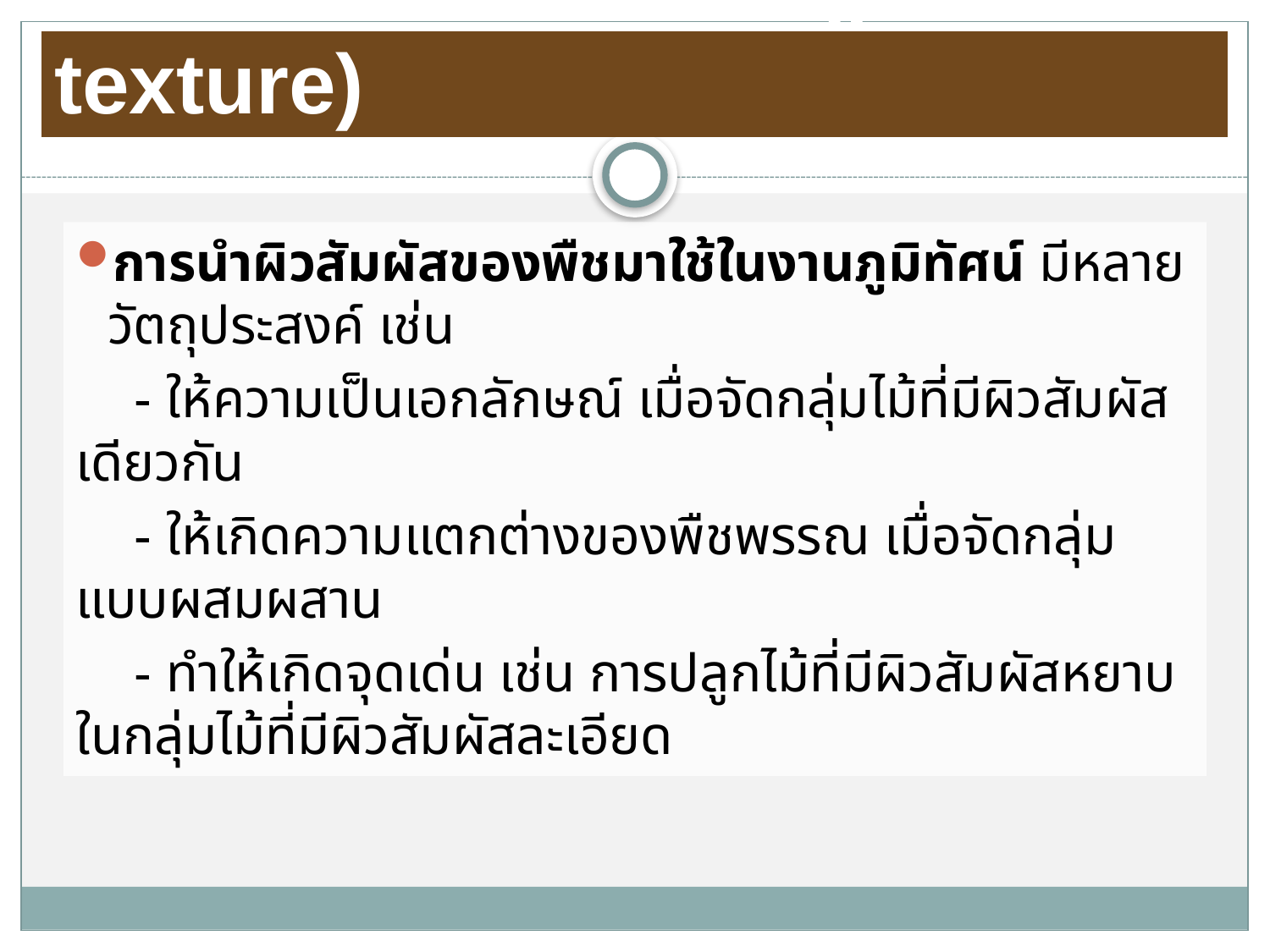

# 2.6  ผิวสัมผัสของพืช (plant texture)
การนำผิวสัมผัสของพืชมาใช้ในงานภูมิทัศน์ มีหลายวัตถุประสงค์ เช่น
    - ให้ความเป็นเอกลักษณ์ เมื่อจัดกลุ่มไม้ที่มีผิวสัมผัสเดียวกัน
    - ให้เกิดความแตกต่างของพืชพรรณ เมื่อจัดกลุ่มแบบผสมผสาน
    - ทำให้เกิดจุดเด่น เช่น การปลูกไม้ที่มีผิวสัมผัสหยาบ ในกลุ่มไม้ที่มีผิวสัมผัสละเอียด